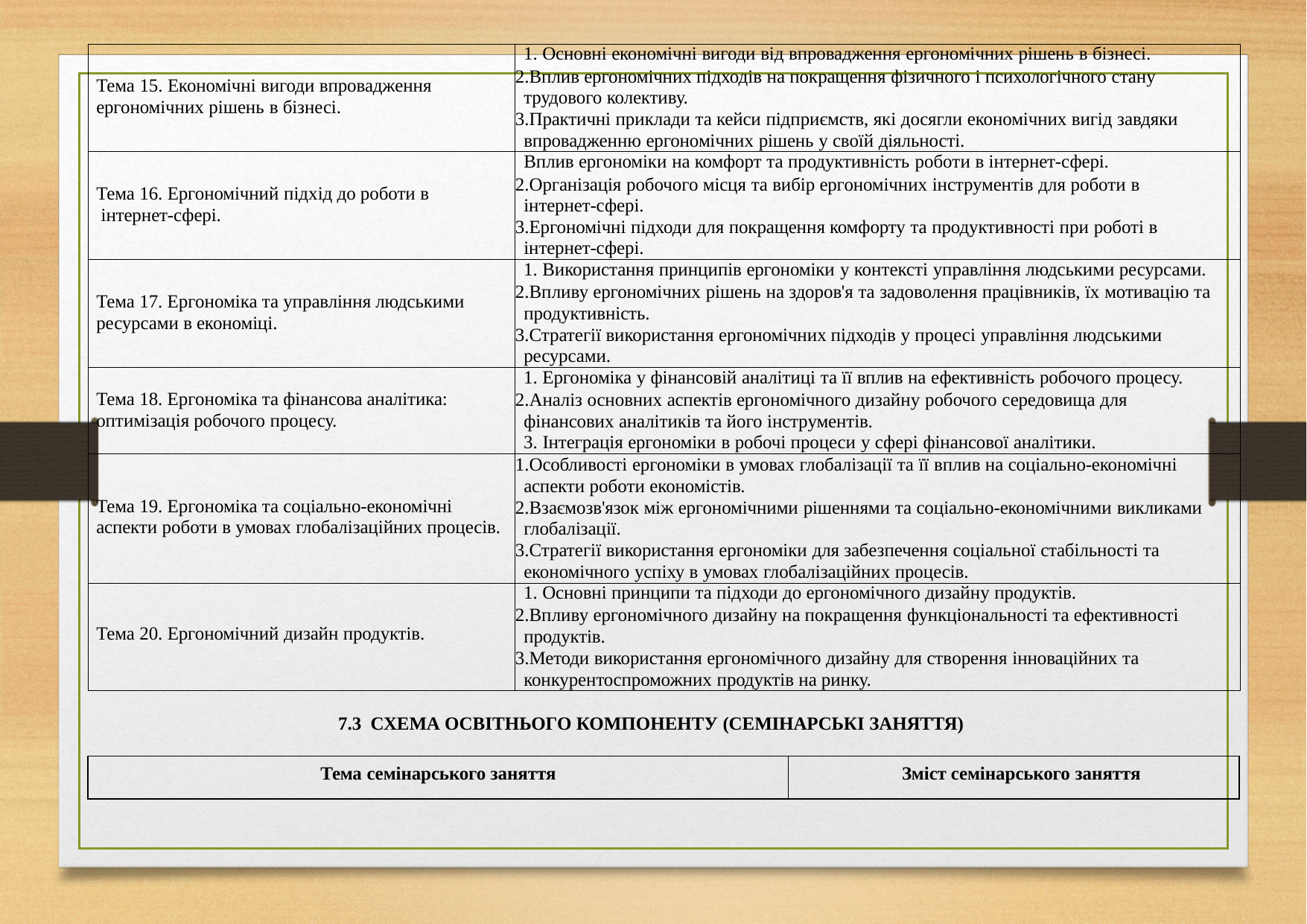

| Тема 15. Економічні вигоди впровадження ергономічних рішень в бізнесі. | Основні економічні вигоди від впровадження ергономічних рішень в бізнесі. Вплив ергономічних підходів на покращення фізичного і психологічного стану трудового колективу. Практичні приклади та кейси підприємств, які досягли економічних вигід завдяки впровадженню ергономічних рішень у своїй діяльності. |
| --- | --- |
| Тема 16. Ергономічний підхід до роботи в інтернет-сфері. | Вплив ергономіки на комфорт та продуктивність роботи в інтернет-сфері. Організація робочого місця та вибір ергономічних інструментів для роботи в інтернет-сфері. Ергономічні підходи для покращення комфорту та продуктивності при роботі в інтернет-сфері. |
| Тема 17. Ергономіка та управління людськими ресурсами в економіці. | Використання принципів ергономіки у контексті управління людськими ресурсами. Впливу ергономічних рішень на здоров'я та задоволення працівників, їх мотивацію та продуктивність. Стратегії використання ергономічних підходів у процесі управління людськими ресурсами. |
| Тема 18. Ергономіка та фінансова аналітика: оптимізація робочого процесу. | Ергономіка у фінансовій аналітиці та її вплив на ефективність робочого процесу. Аналіз основних аспектів ергономічного дизайну робочого середовища для фінансових аналітиків та його інструментів. Інтеграція ергономіки в робочі процеси у сфері фінансової аналітики. |
| Тема 19. Ергономіка та соціально-економічні аспекти роботи в умовах глобалізаційних процесів. | Особливості ергономіки в умовах глобалізації та її вплив на соціально-економічні аспекти роботи економістів. Взаємозв'язок між ергономічними рішеннями та соціально-економічними викликами глобалізації. Стратегії використання ергономіки для забезпечення соціальної стабільності та економічного успіху в умовах глобалізаційних процесів. |
| Тема 20. Ергономічний дизайн продуктів. | Основні принципи та підходи до ергономічного дизайну продуктів. Впливу ергономічного дизайну на покращення функціональності та ефективності продуктів. Методи використання ергономічного дизайну для створення інноваційних та конкурентоспроможних продуктів на ринку. |
7.3 СХЕМА ОСВІТНЬОГО КОМПОНЕНТУ (СЕМІНАРСЬКІ ЗАНЯТТЯ)
| Тема семінарського заняття | Зміст семінарського заняття |
| --- | --- |